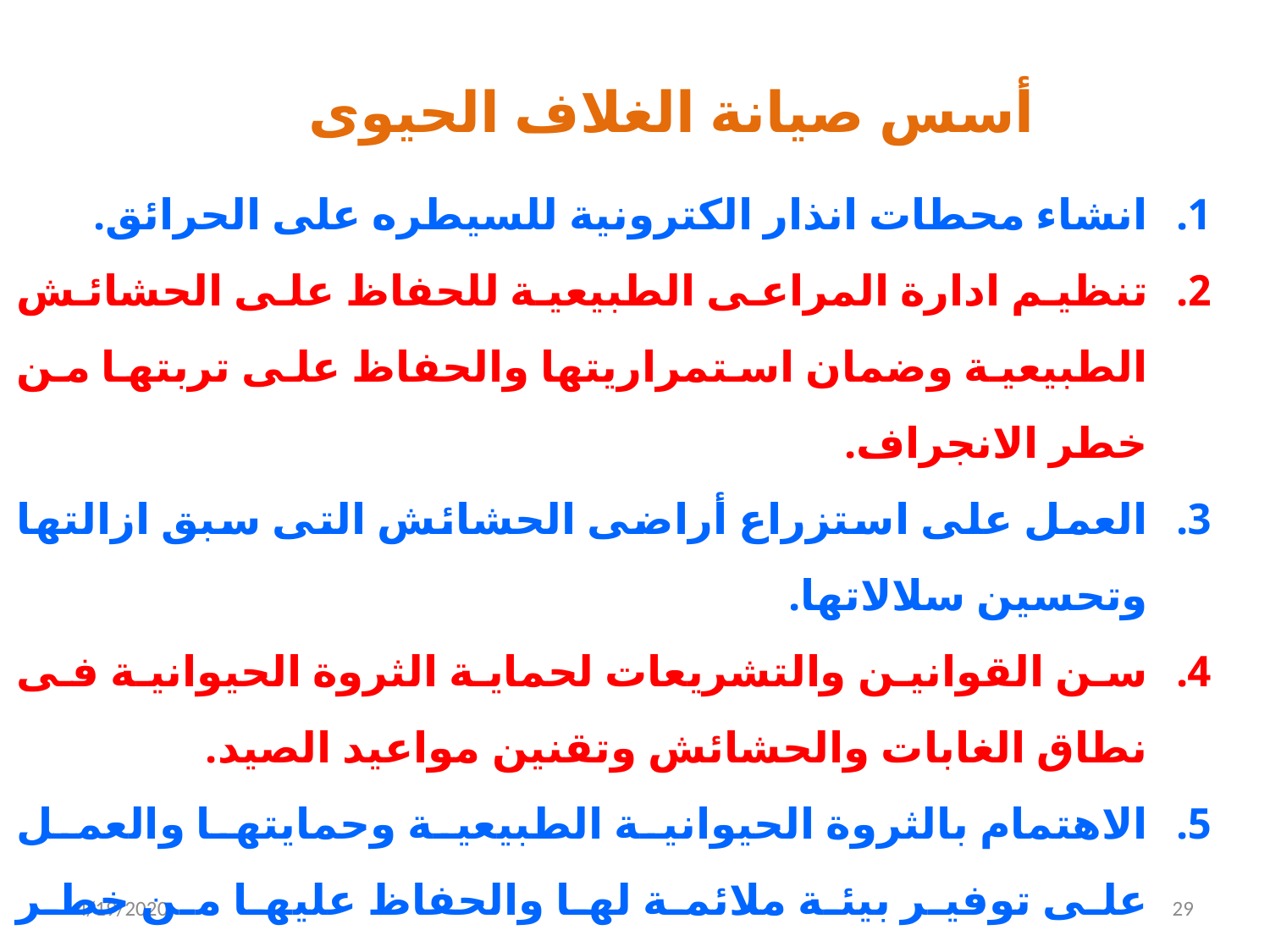

أسس صيانة الغلاف الحيوى
انشاء محطات انذار الكترونية للسيطره على الحرائق.
تنظيم ادارة المراعى الطبيعية للحفاظ على الحشائش الطبيعية وضمان استمراريتها والحفاظ على تربتها من خطر الانجراف.
العمل على استزراع أراضى الحشائش التى سبق ازالتها وتحسين سلالاتها.
سن القوانين والتشريعات لحماية الثروة الحيوانية فى نطاق الغابات والحشائش وتقنين مواعيد الصيد.
الاهتمام بالثروة الحيوانية الطبيعية وحمايتها والعمل على توفير بيئة ملائمة لها والحفاظ عليها من خطر الانقراض.
ضرورة وجود تعاون دولى لحماية الغلاف الحيوى واستعادة ما فقد منه .
4/19/2020
29